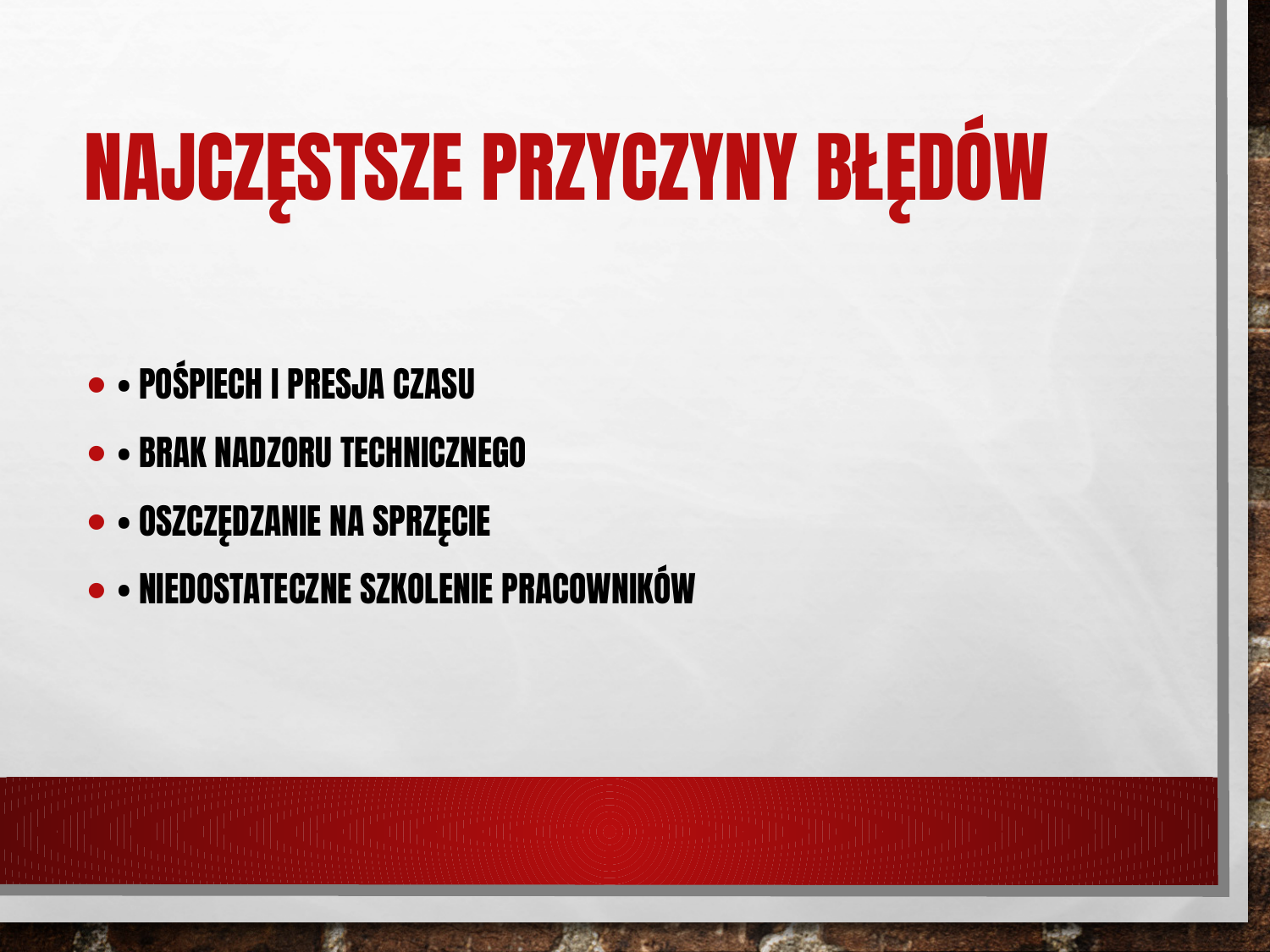

# Najczęstsze przyczyny błędów
• Pośpiech i presja czasu
• Brak nadzoru technicznego
• Oszczędzanie na sprzęcie
• Niedostateczne szkolenie pracowników